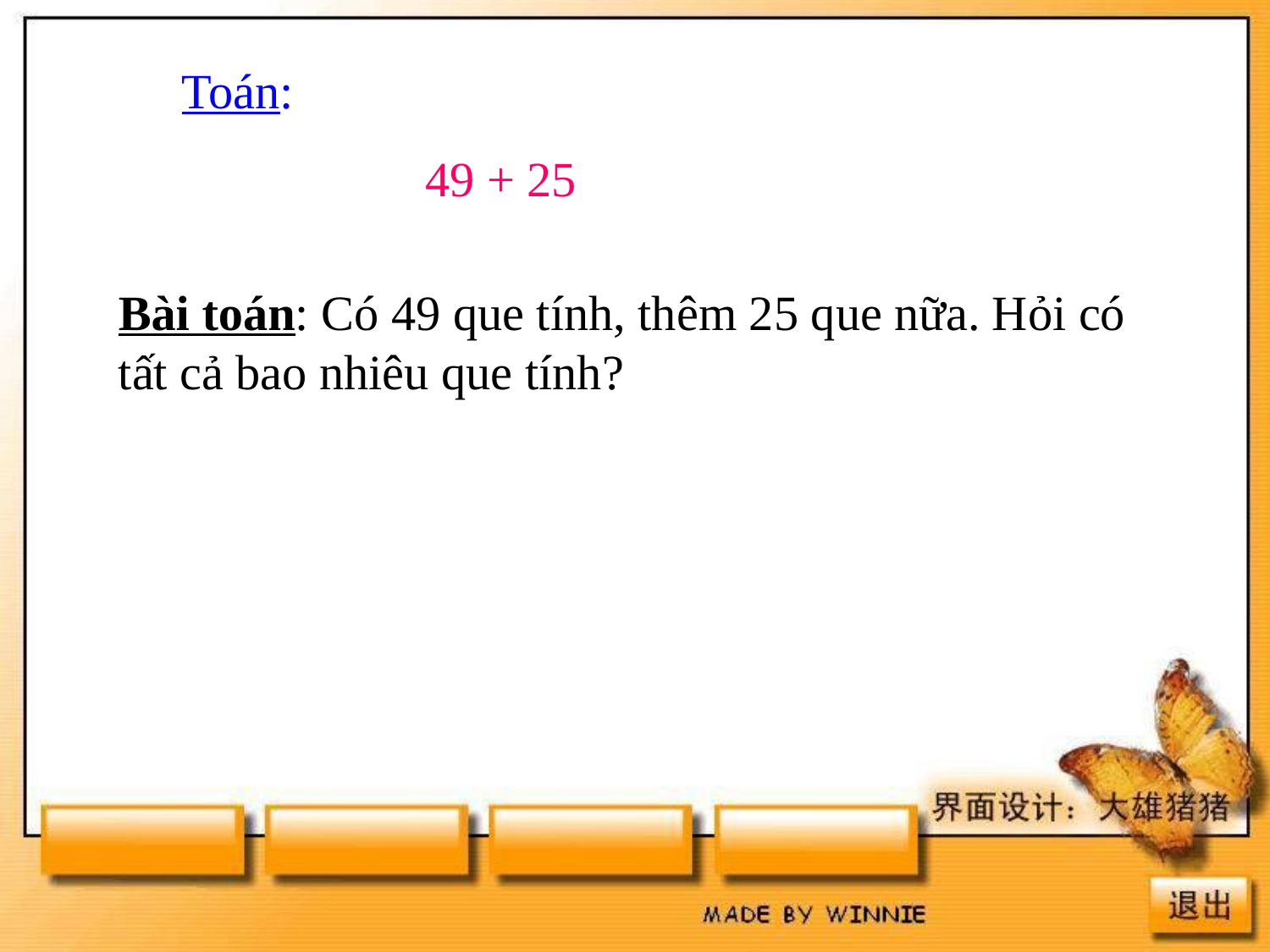

Toán:
49 + 25
Bài toán: Có 49 que tính, thêm 25 que nữa. Hỏi có tất cả bao nhiêu que tính?